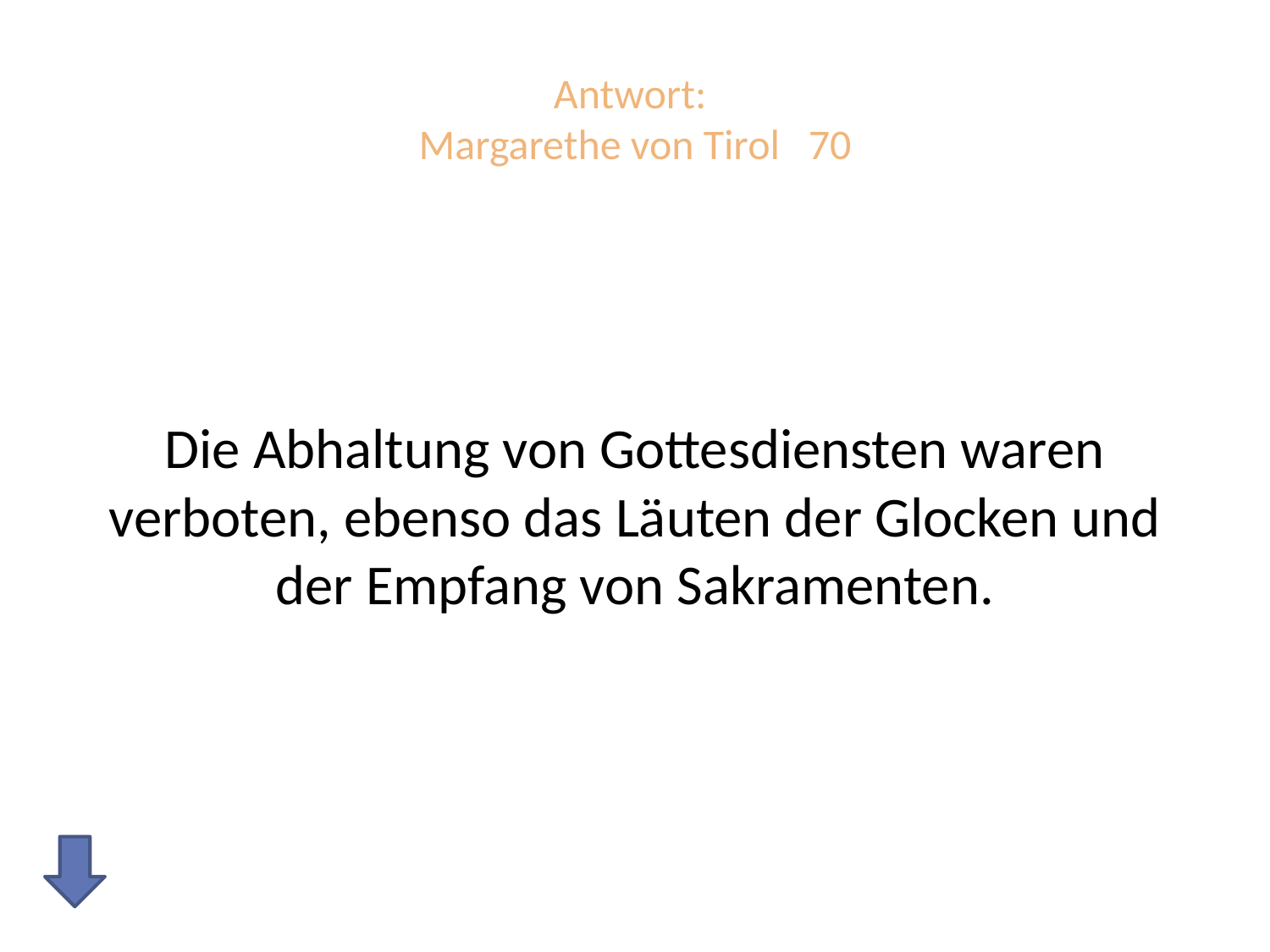

# Antwort: Margarethe von Tirol   70
Die Abhaltung von Gottesdiensten waren verboten, ebenso das Läuten der Glocken und der Empfang von Sakramenten.